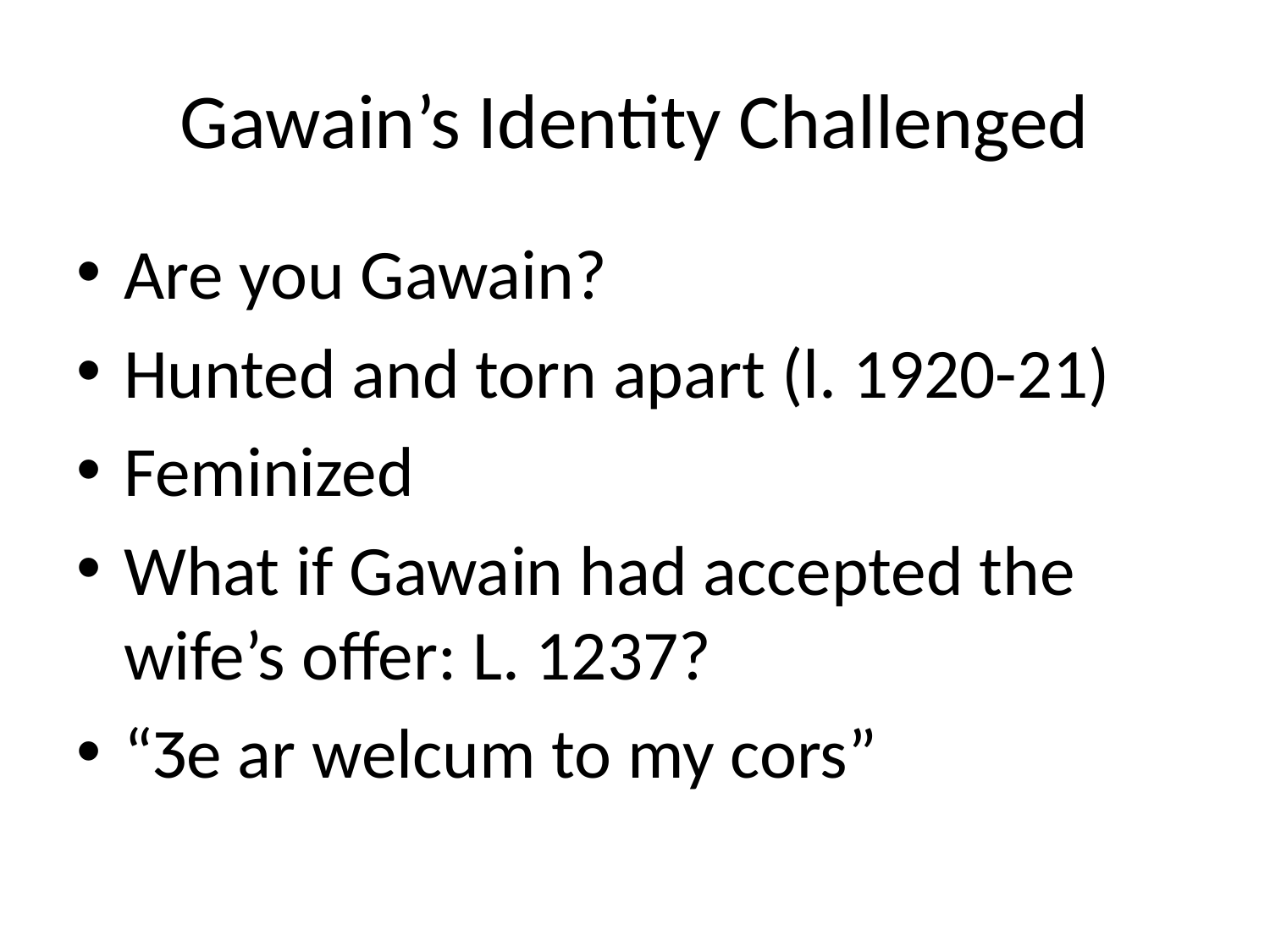

# Gawain’s Identity Challenged
Are you Gawain?
Hunted and torn apart (l. 1920-21)
Feminized
What if Gawain had accepted the wife’s offer: L. 1237?
“Ȝe ar welcum to my cors”